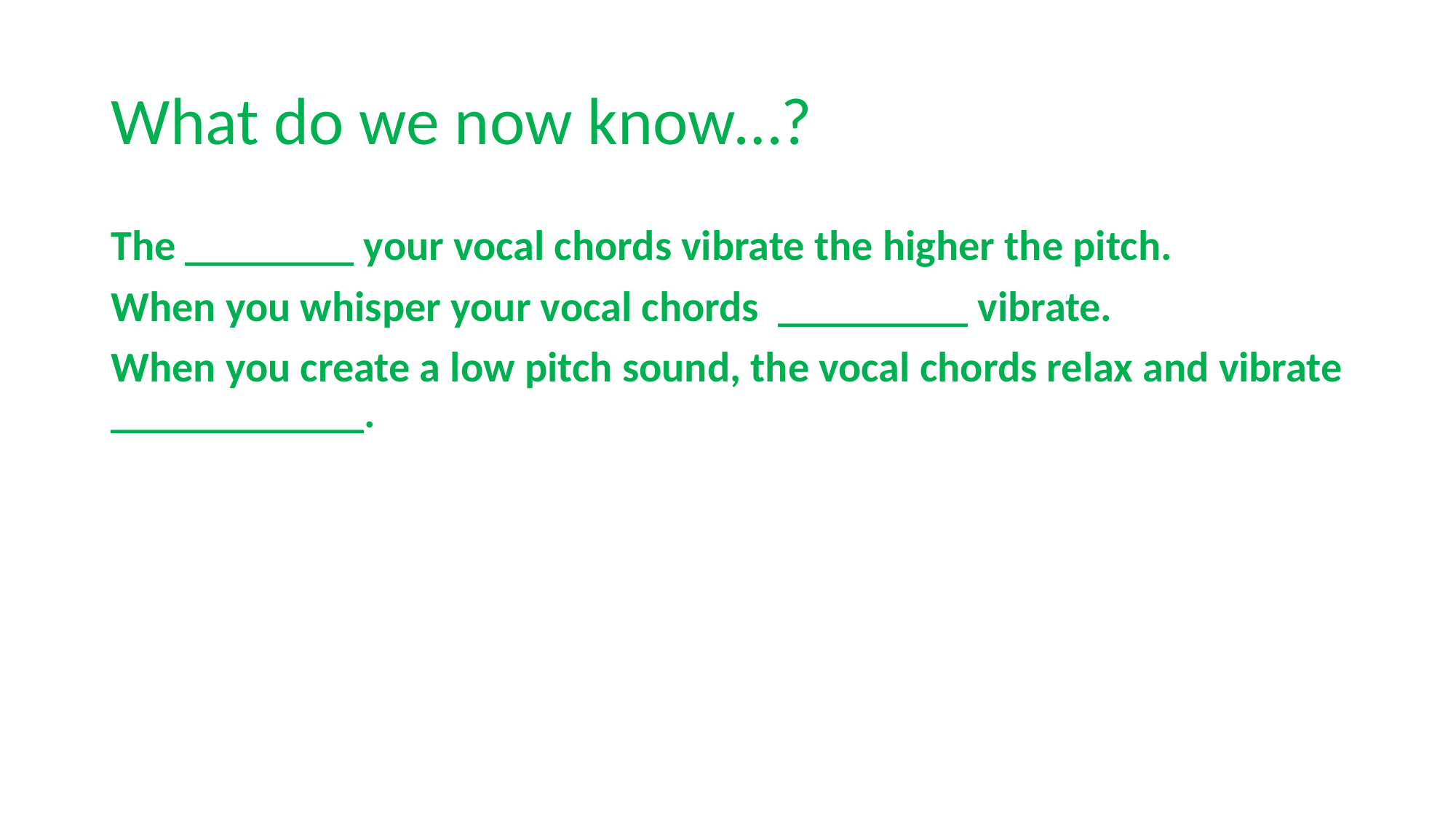

# What do we now know…?
The ________ your vocal chords vibrate the higher the pitch.
When you whisper your vocal chords  _________ vibrate.
When you create a low pitch sound, the vocal chords relax and vibrate ____________.